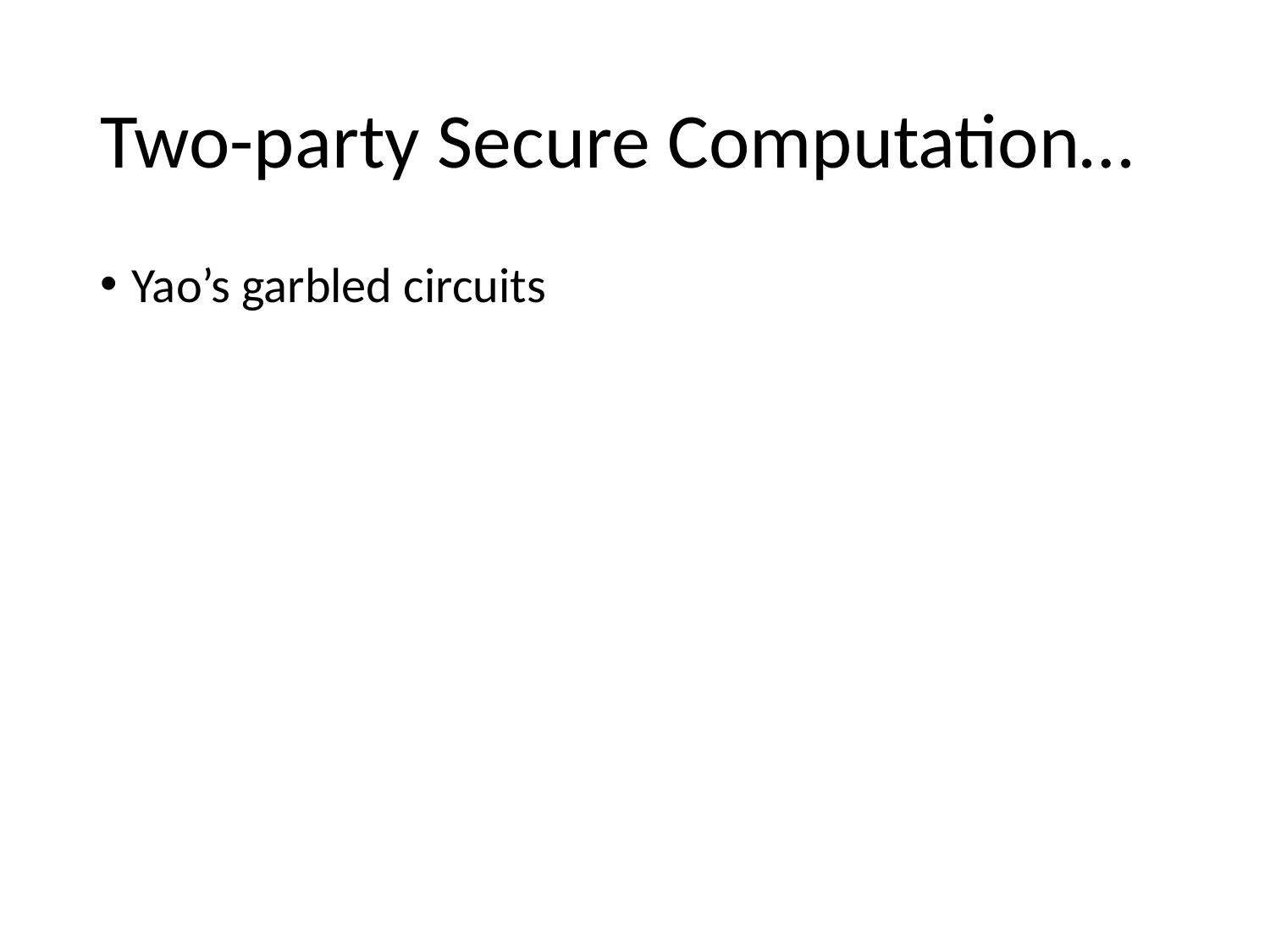

# Two-party Secure Computation…
Yao’s garbled circuits